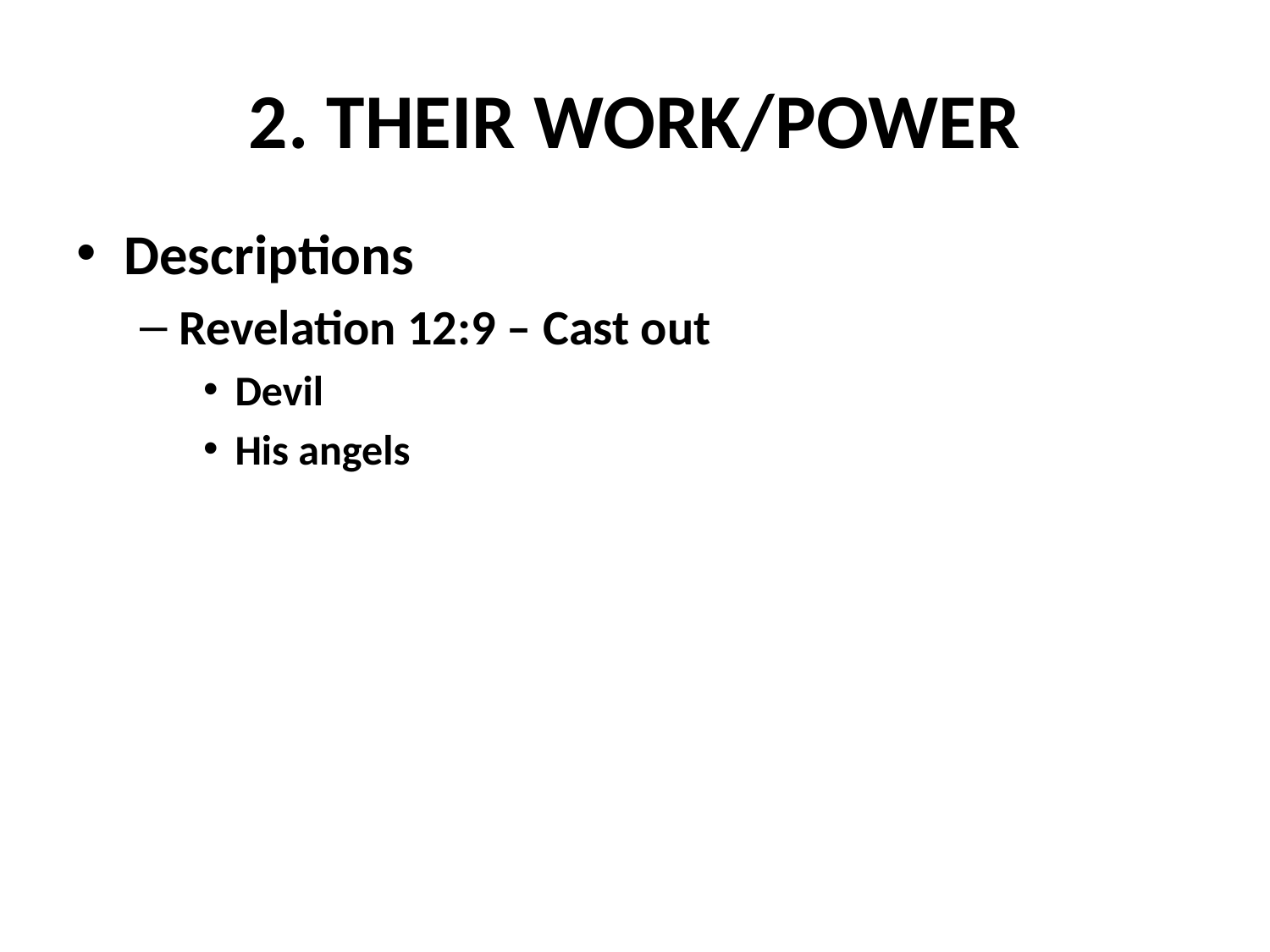

# 2. THEIR WORK/POWER
Descriptions
Revelation 12:9 – Cast out
Devil
His angels